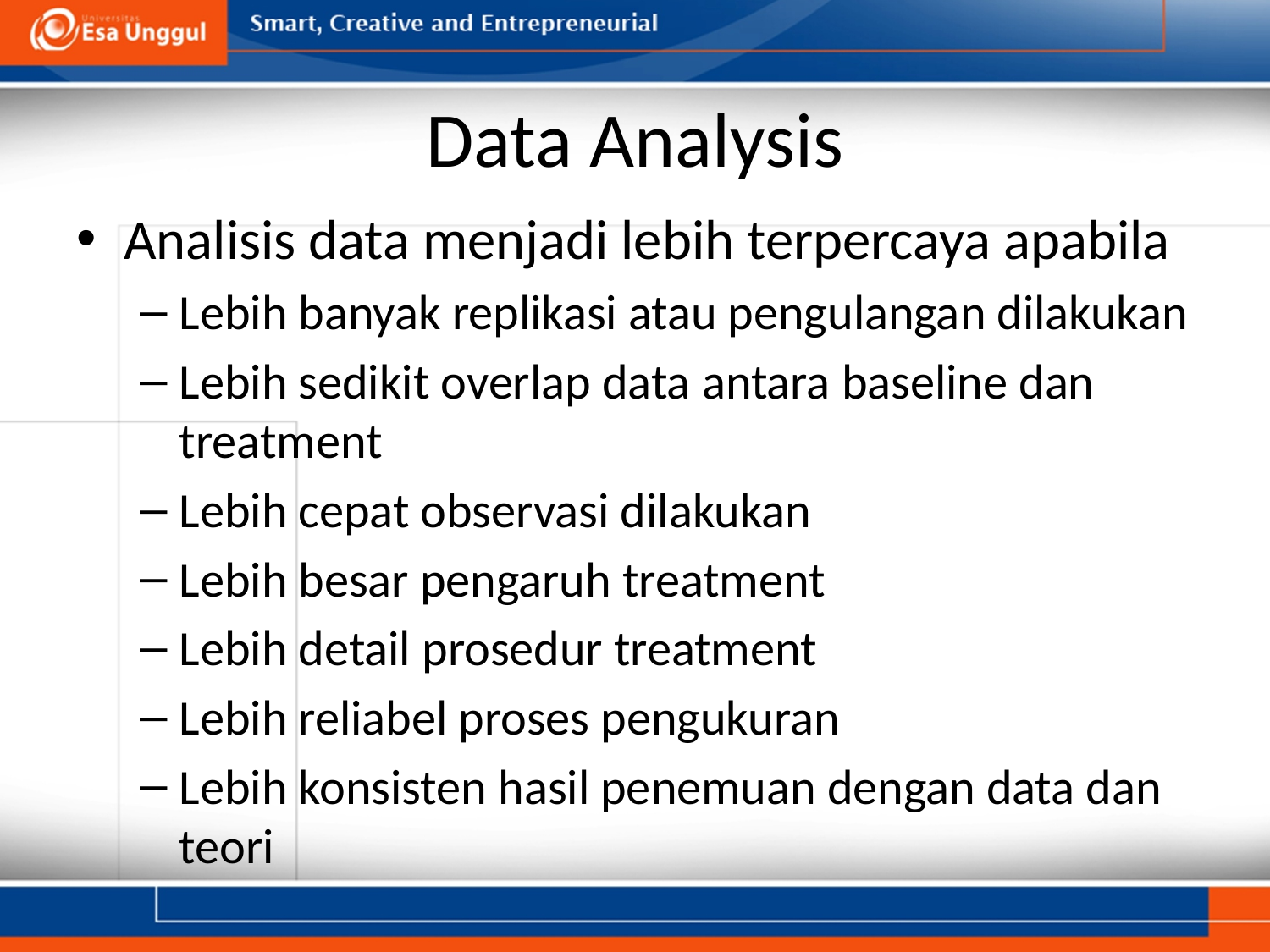

# Data Analysis
Analisis data menjadi lebih terpercaya apabila
Lebih banyak replikasi atau pengulangan dilakukan
Lebih sedikit overlap data antara baseline dan treatment
Lebih cepat observasi dilakukan
Lebih besar pengaruh treatment
Lebih detail prosedur treatment
Lebih reliabel proses pengukuran
Lebih konsisten hasil penemuan dengan data dan teori